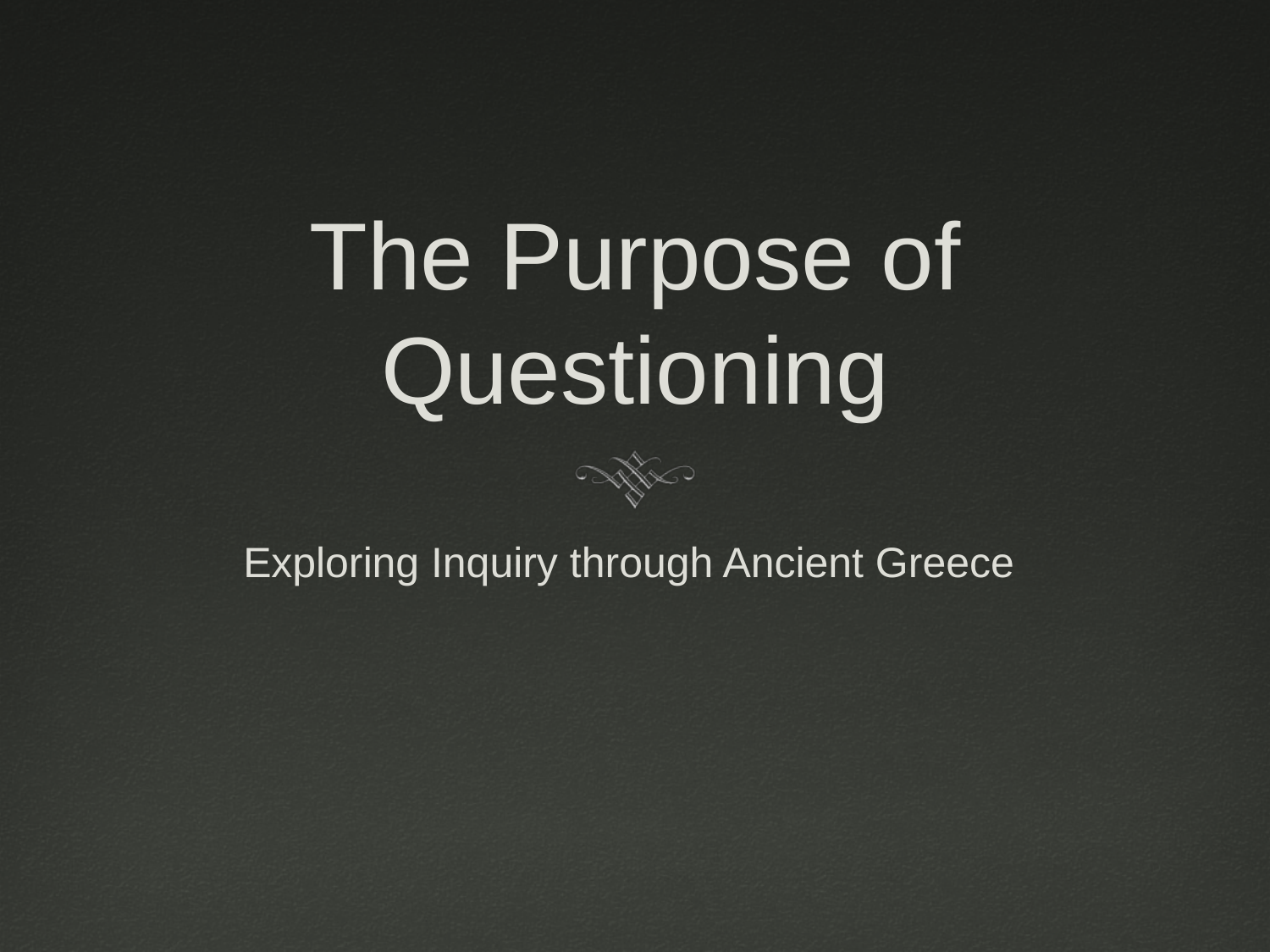

# The Purpose of Questioning
Exploring Inquiry through Ancient Greece